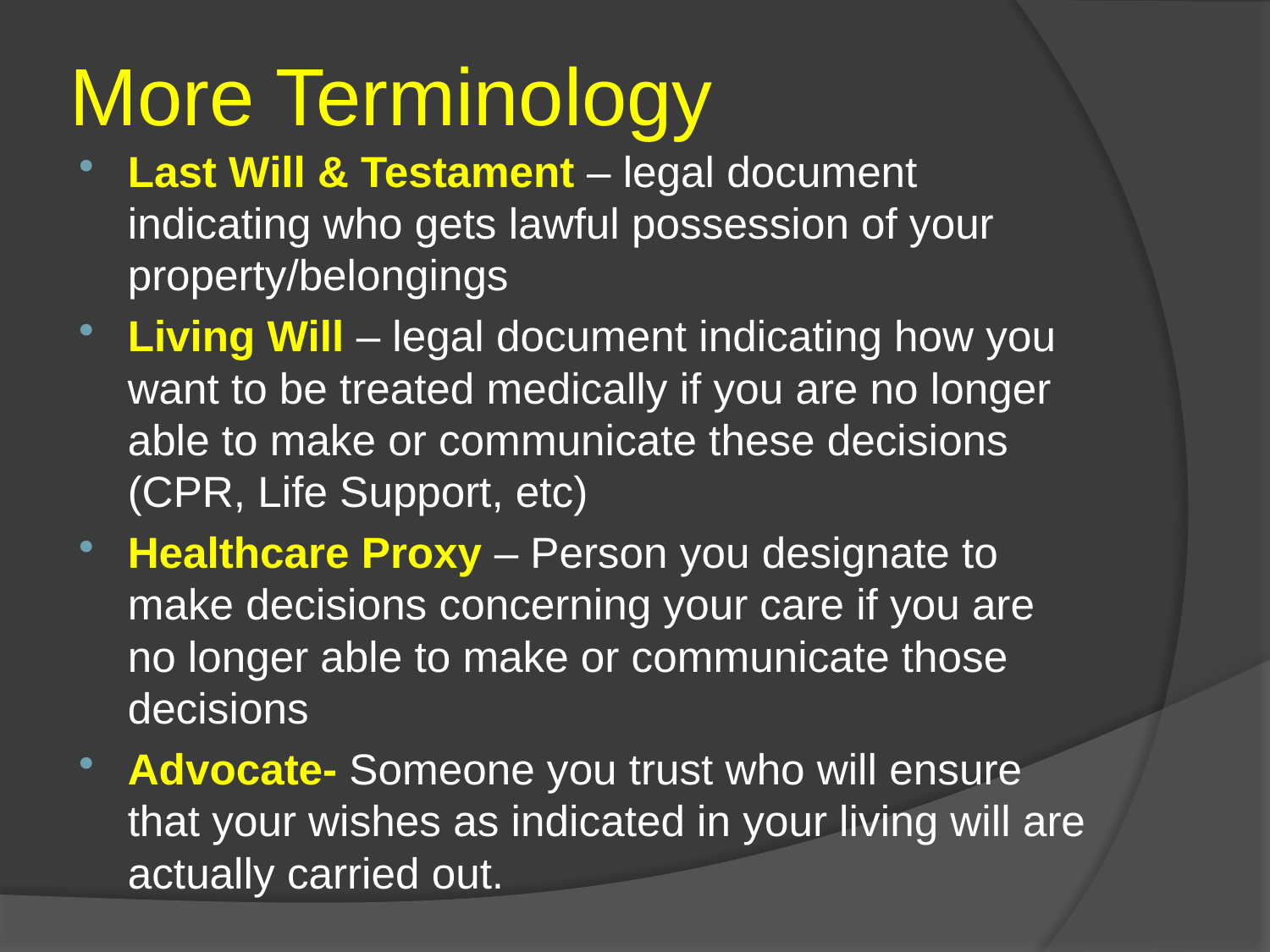

# More Terminology
Last Will & Testament – legal document indicating who gets lawful possession of your  property/belongings
Living Will – legal document indicating how you want to be treated medically if you are no longer able to make or communicate these decisions (CPR, Life Support, etc)
Healthcare Proxy – Person you designate to make decisions concerning your care if you are no longer able to make or communicate those decisions
Advocate- Someone you trust who will ensure that your wishes as indicated in your living will are actually carried out.